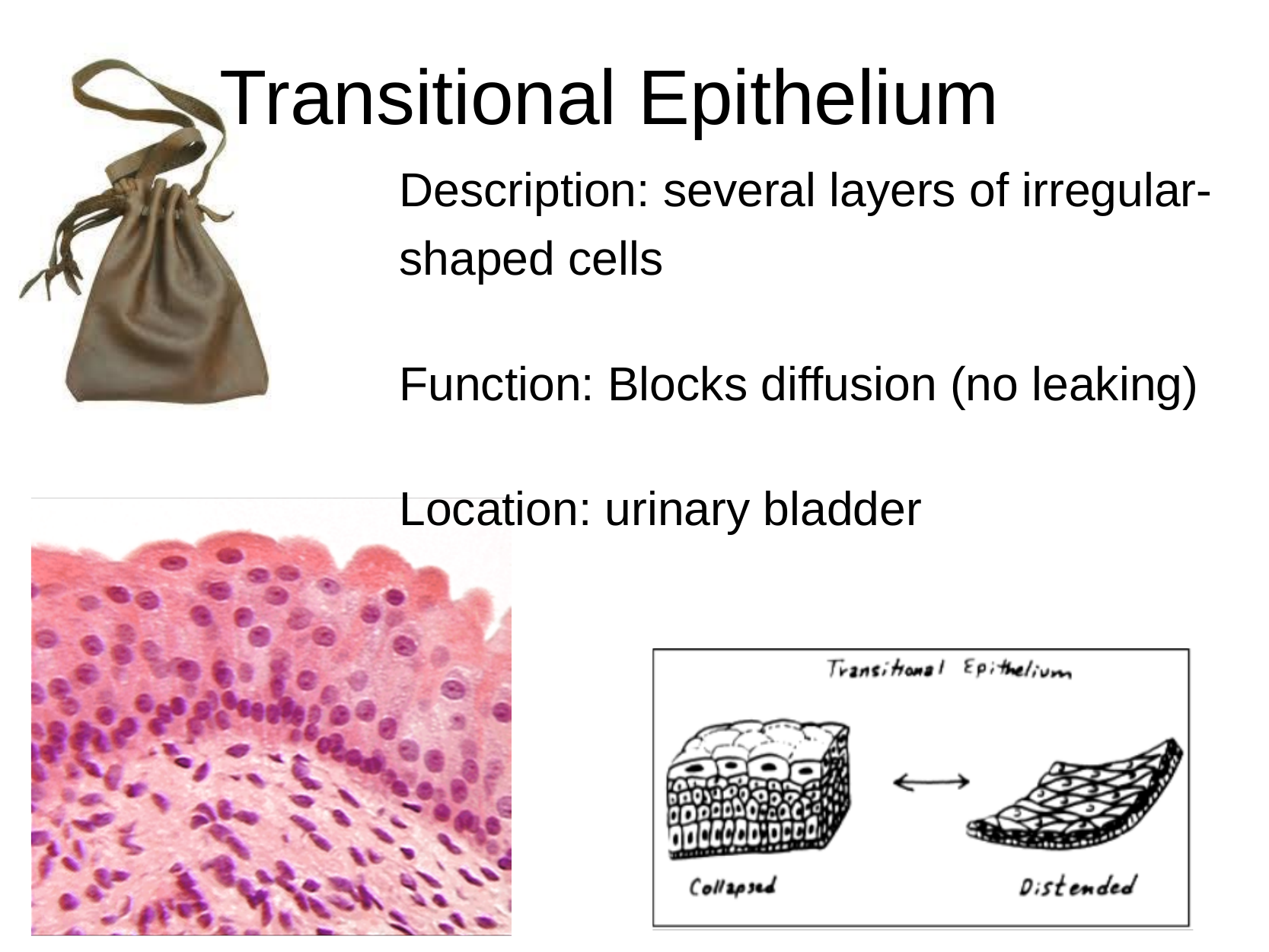

# Transitional Epithelium

Description: several layers of irregular-shaped cells

Function: Blocks diffusion (no leaking)

Location: urinary bladder